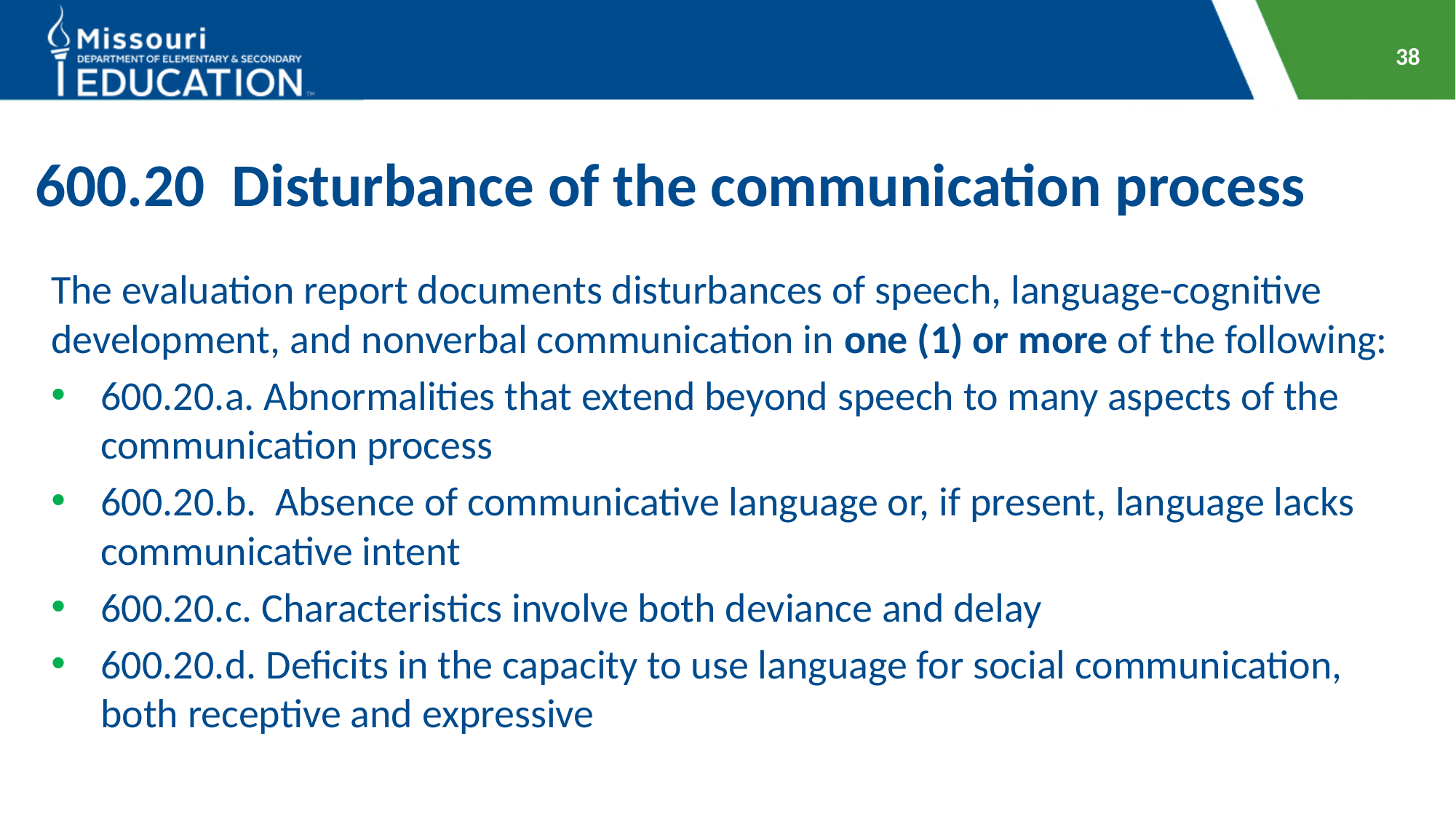

38
# 600.20  Disturbance of the communication process
The evaluation report documents disturbances of speech, language-cognitive development, and nonverbal communication in one (1) or more of the following:
600.20.a. Abnormalities that extend beyond speech to many aspects of the communication process
600.20.b.  Absence of communicative language or, if present, language lacks communicative intent
600.20.c. Characteristics involve both deviance and delay
600.20.d. Deficits in the capacity to use language for social communication, both receptive and expressive